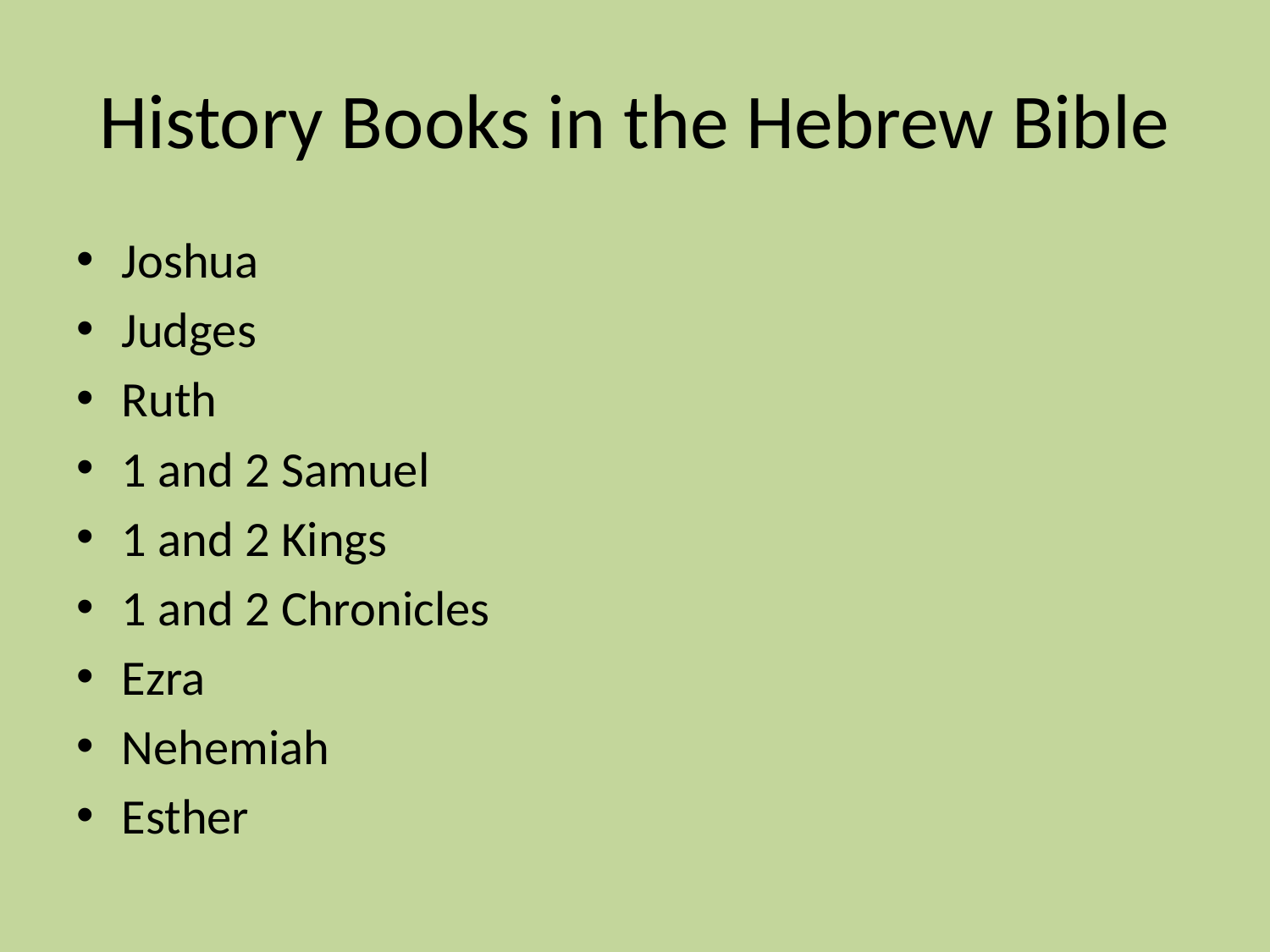

# History Books in the Hebrew Bible
Joshua
Judges
Ruth
1 and 2 Samuel
1 and 2 Kings
1 and 2 Chronicles
Ezra
Nehemiah
Esther